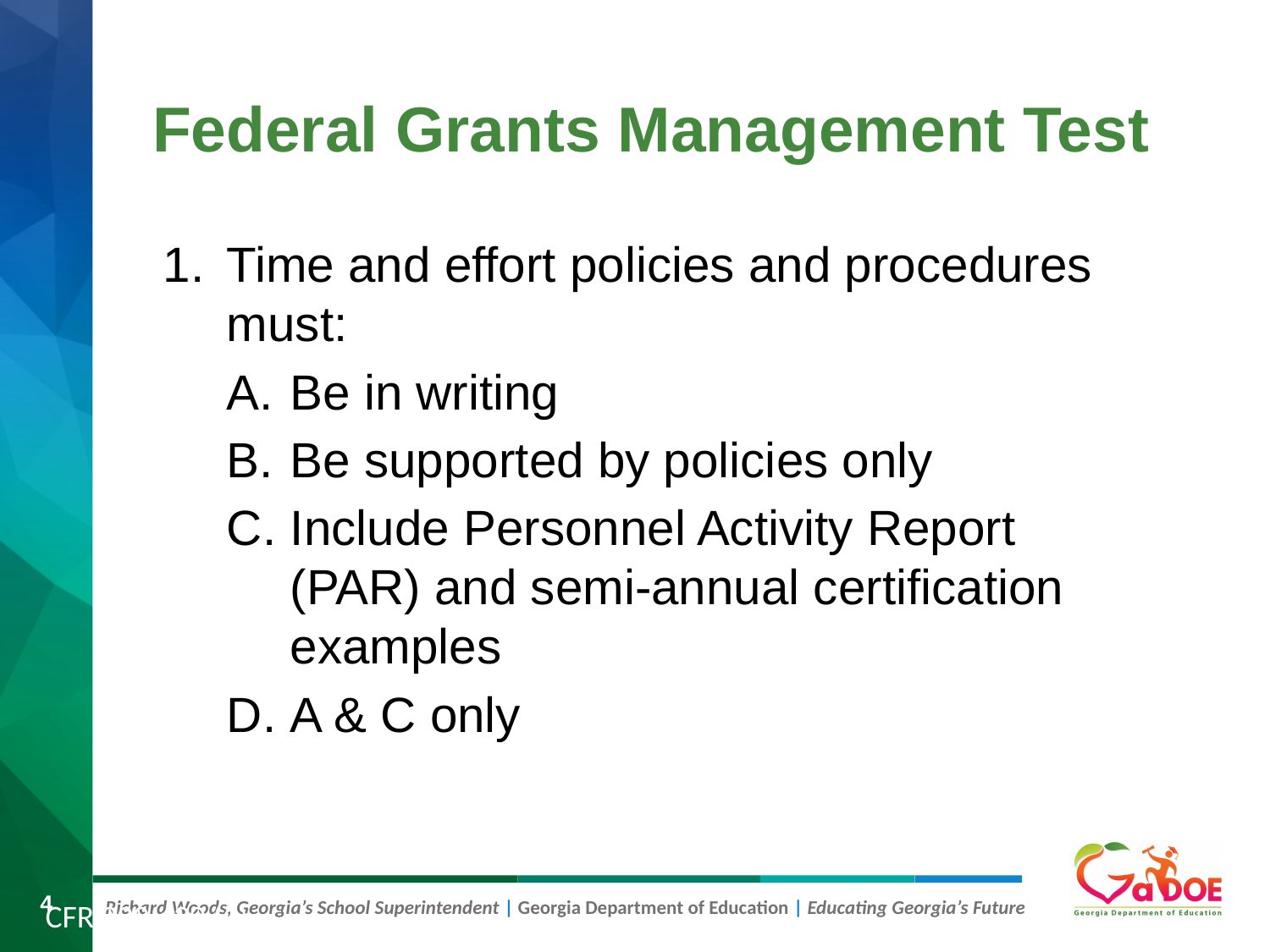

# Federal Grants Management Test
Time and effort policies and procedures must:
Be in writing
Be supported by policies only
Include Personnel Activity Report (PAR) and semi-annual certification examples
A & C only
CFR 200.430 (1)